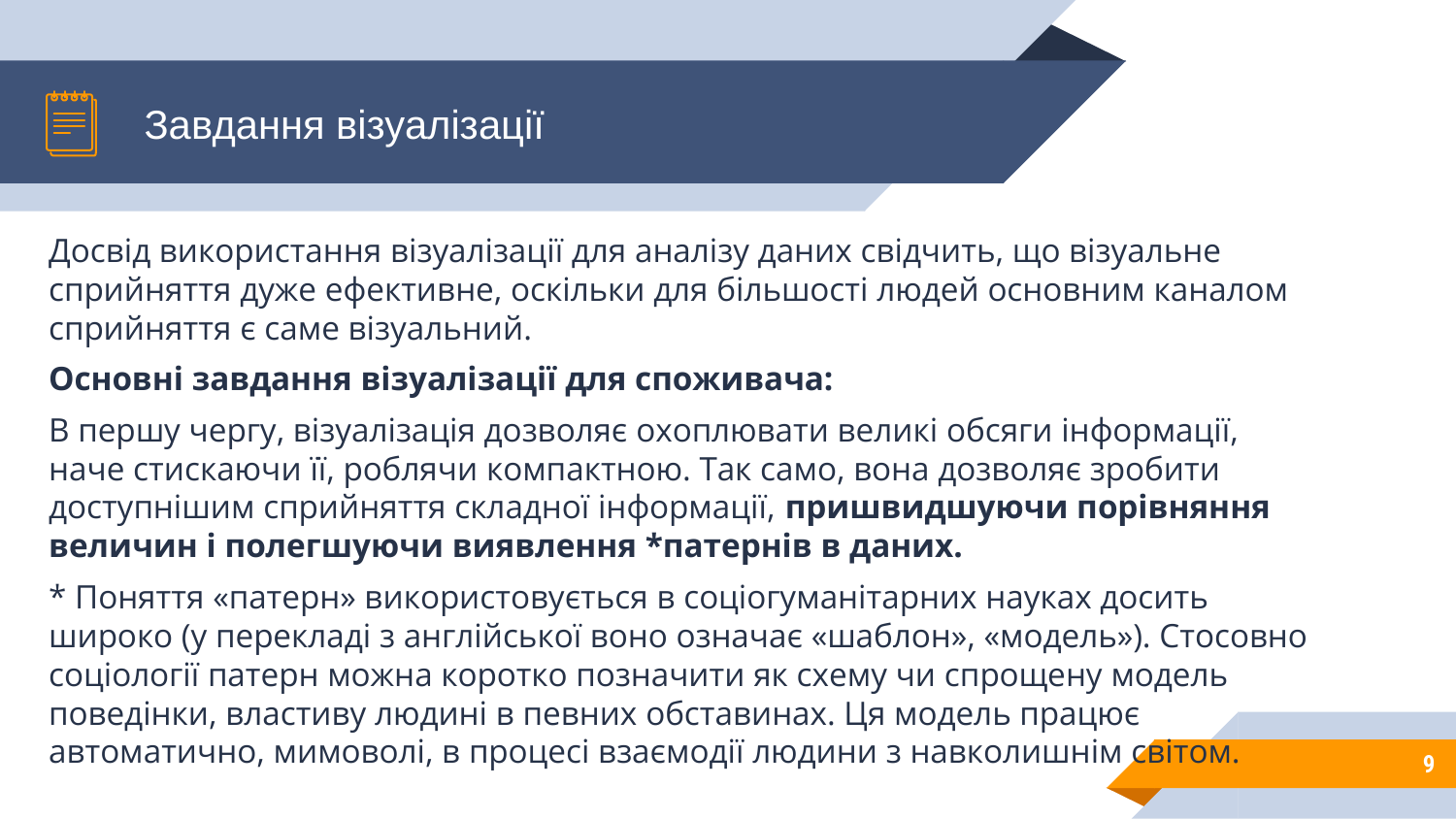

# Завдання візуалізації

Досвід використання візуалізації для аналізу даних свідчить, що візуальне сприйняття дуже ефективне, оскільки для більшості людей основним каналом сприйняття є саме візуальний.
Основні завдання візуалізації для споживача:
В першу чергу, візуалізація дозволяє охоплювати великі обсяги інформації, наче стискаючи її, роблячи компактною. Так само, вона дозволяє зробити доступнішим сприйняття складної інформації, пришвидшуючи порівняння величин і полегшуючи виявлення *патернів в даних.
* Поняття «патерн» використовується в соціогуманітарних науках досить широко (у перекладі з англійської воно означає «шаблон», «модель»). Стосовно соціології патерн можна коротко позначити як схему чи спрощену модель поведінки, властиву людині в певних обставинах. Ця модель працює автоматично, мимоволі, в процесі взаємодії людини з навколишнім світом.

Важливою рисою візуалізованих даних є їхня переконливість, тому дуже важливо уникати викривлення інформації в процесі візуалізації. Зокрема, в хорошій візуалізації наочність загальної картини не заважає сприйняттю деталей.
Але головне, що вирізняє візуалізацію як інфопродукт від використання візуалізації як техніки аналізу — чітке повідомлення. Якщо в даних нема нічого такого, що хотілося би в них показати сприймачеві, жодна візуалізація не зможе зробити їх цікавими.

9